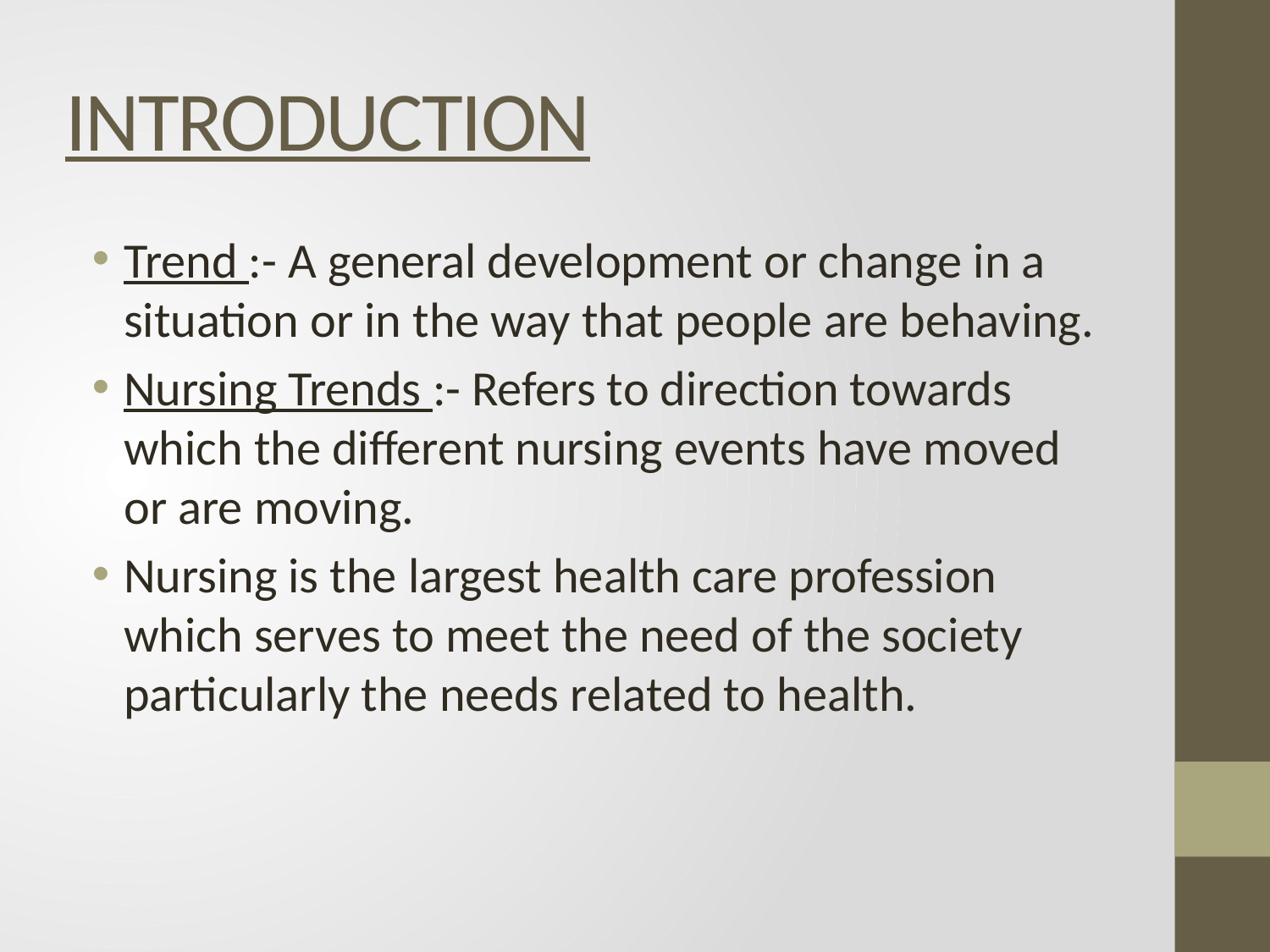

# INTRODUCTION
Trend :- A general development or change in a situation or in the way that people are behaving.
Nursing Trends :- Refers to direction towards which the different nursing events have moved or are moving.
Nursing is the largest health care profession which serves to meet the need of the society particularly the needs related to health.